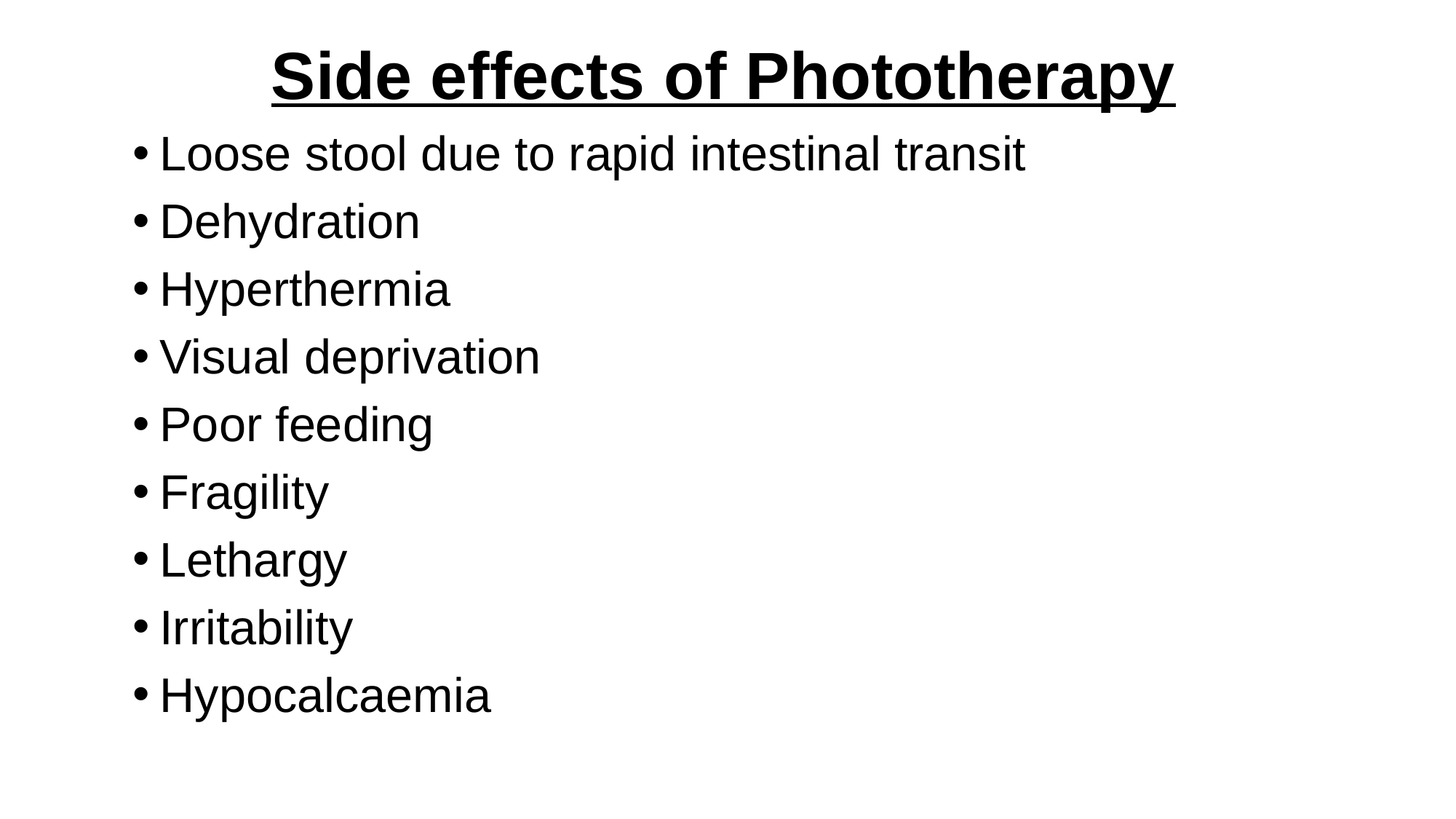

Side effects of Phototherapy
Loose stool due to rapid intestinal transit
Dehydration
Hyperthermia
Visual deprivation
Poor feeding
Fragility
Lethargy
Irritability
Hypocalcaemia